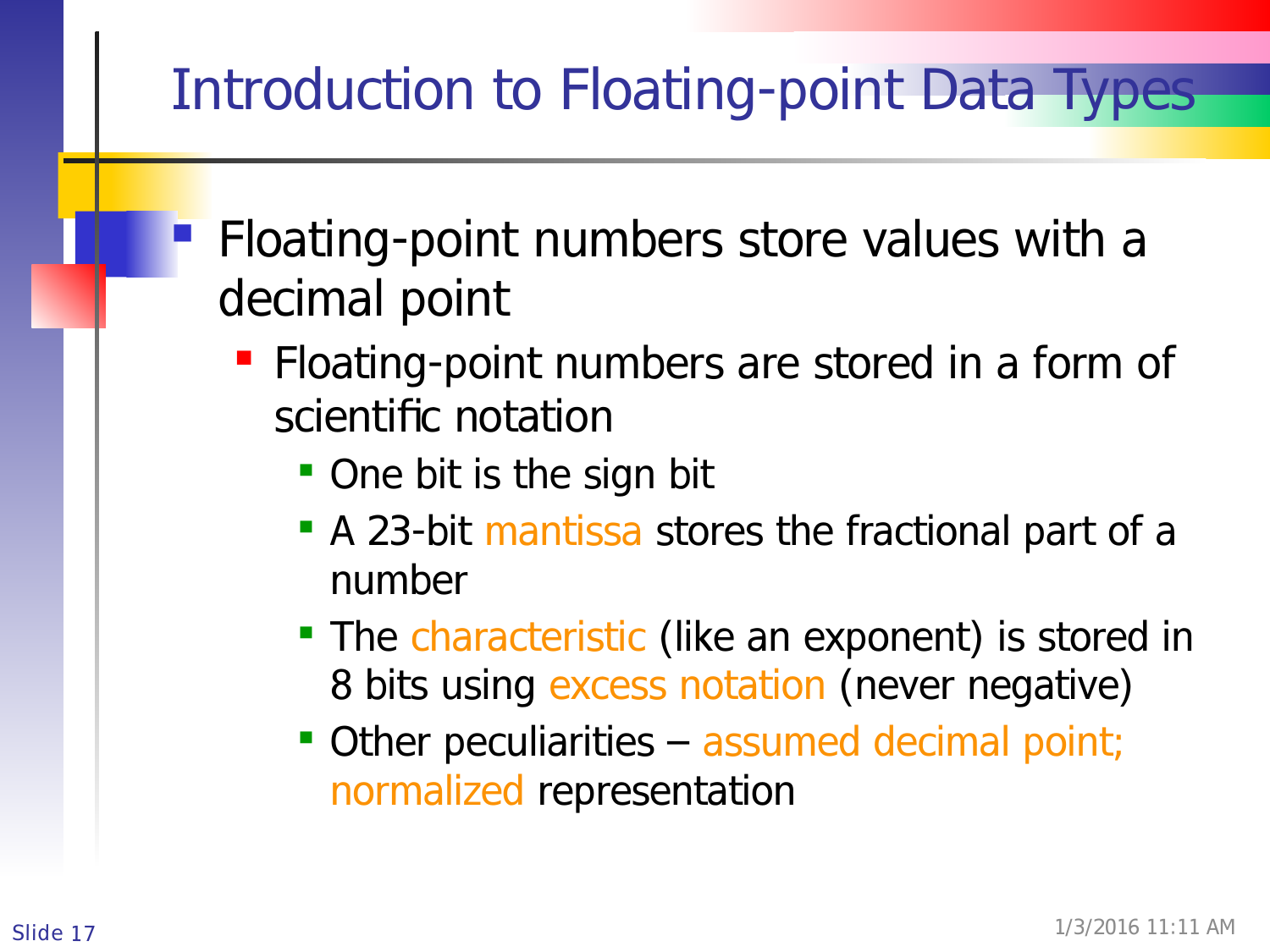

# Introduction to Floating-point Data Types
Floating-point numbers store values with a decimal point
Floating-point numbers are stored in a form of scientific notation
One bit is the sign bit
A 23-bit mantissa stores the fractional part of a number
The characteristic (like an exponent) is stored in 8 bits using excess notation (never negative)
Other peculiarities – assumed decimal point; normalized representation
1/3/2016 11:11 AM